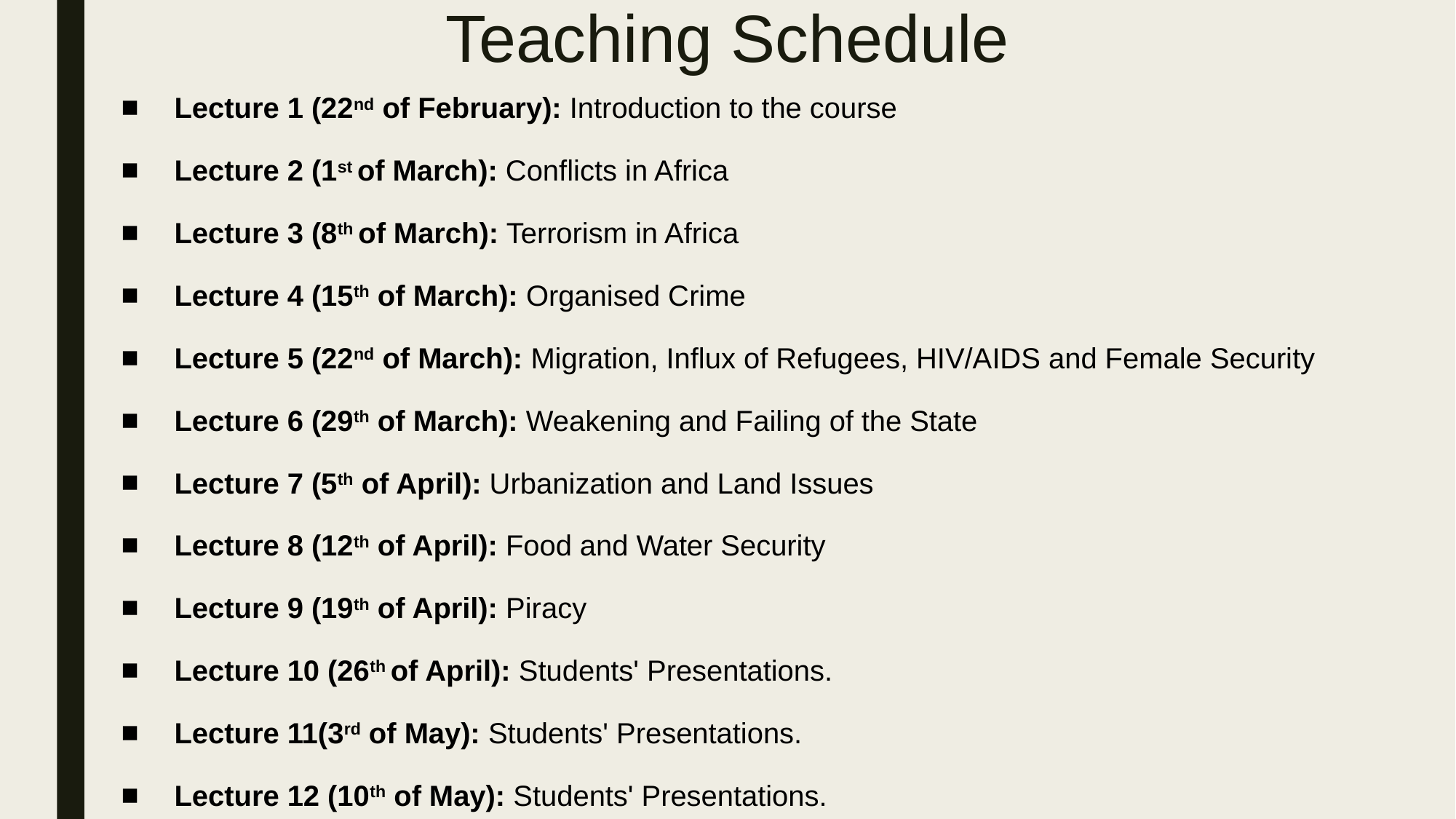

# Teaching Schedule
Lecture 1 (22nd of February): Introduction to the course
Lecture 2 (1st of March): Conflicts in Africa
Lecture 3 (8th of March): Terrorism in Africa
Lecture 4 (15th of March): Organised Crime
Lecture 5 (22nd of March): Migration, Influx of Refugees, HIV/AIDS and Female Security
Lecture 6 (29th of March): Weakening and Failing of the State
Lecture 7 (5th of April): Urbanization and Land Issues
Lecture 8 (12th of April): Food and Water Security
Lecture 9 (19th of April): Piracy
Lecture 10 (26th of April): Students' Presentations.
Lecture 11(3rd of May): Students' Presentations.
Lecture 12 (10th of May): Students' Presentations.